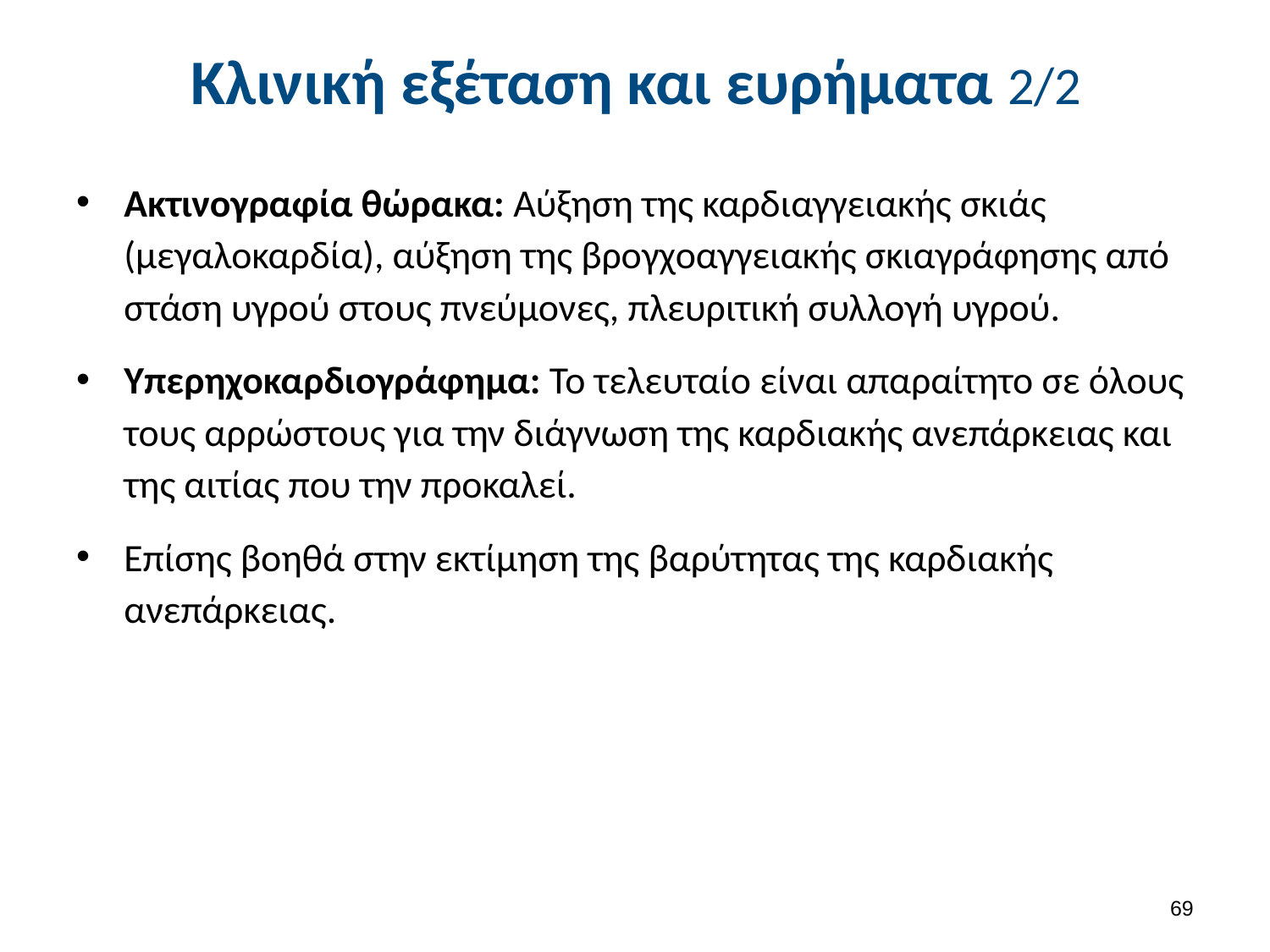

# Κλινική εξέταση και ευρήματα 2/2
Ακτινογραφία θώρακα: Αύξηση της καρδιαγγειακής σκιάς (μεγαλοκαρδία), αύξηση της βρογχοαγγειακής σκιαγράφησης από στάση υγρού στους πνεύμονες, πλευριτική συλλογή υγρού.
Υπερηχοκαρδιογράφημα: Το τελευταίο είναι απαραίτητο σε όλους τους αρρώστους για την διάγνωση της καρδιακής ανεπάρκειας και της αιτίας που την προκαλεί.
Επίσης βοηθά στην εκτίμηση της βαρύτητας της καρδιακής ανεπάρκειας.
69